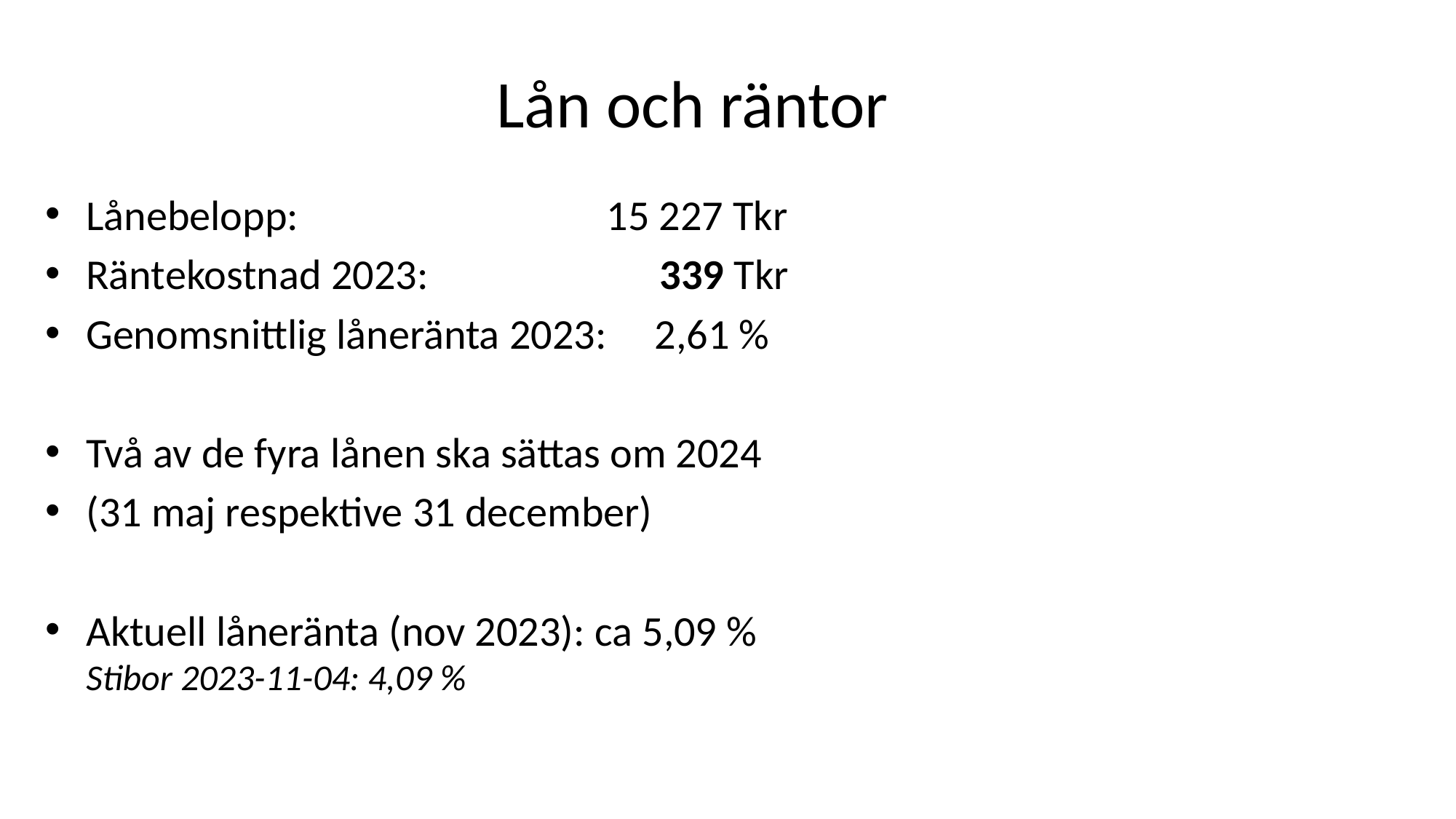

# Lån och räntor
Lånebelopp:                                15 227 Tkr
Räntekostnad 2023:                        339 Tkr
Genomsnittlig låneränta 2023:     2,61 %

Två av de fyra lånen ska sättas om 2024
(31 maj respektive 31 december)

Aktuell låneränta (nov 2023): ca 5,09 %
Stibor 2023-11-04: 4,09 %